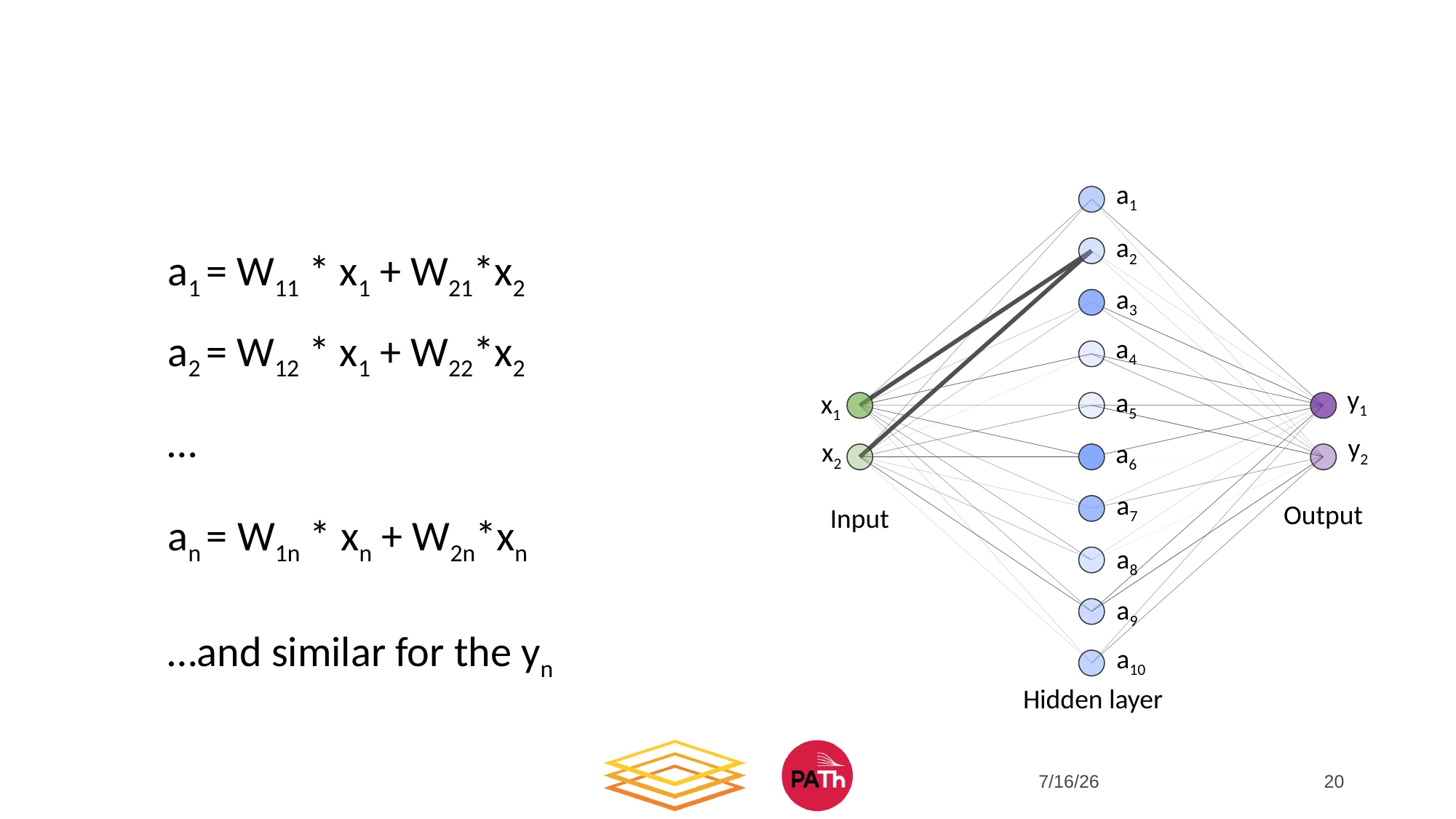

#
a1

a2
a1 = W11 * x1 + W21*x2
a3
a2 = W12 * x1 + W22*x2
a4
y1
a5
x1
…
y2
x2
a6
a7
Output
Input
an = W1n * xn + W2n*xn
a8
a9
…and similar for the yn
a10
Hidden layer
7/16/26
20